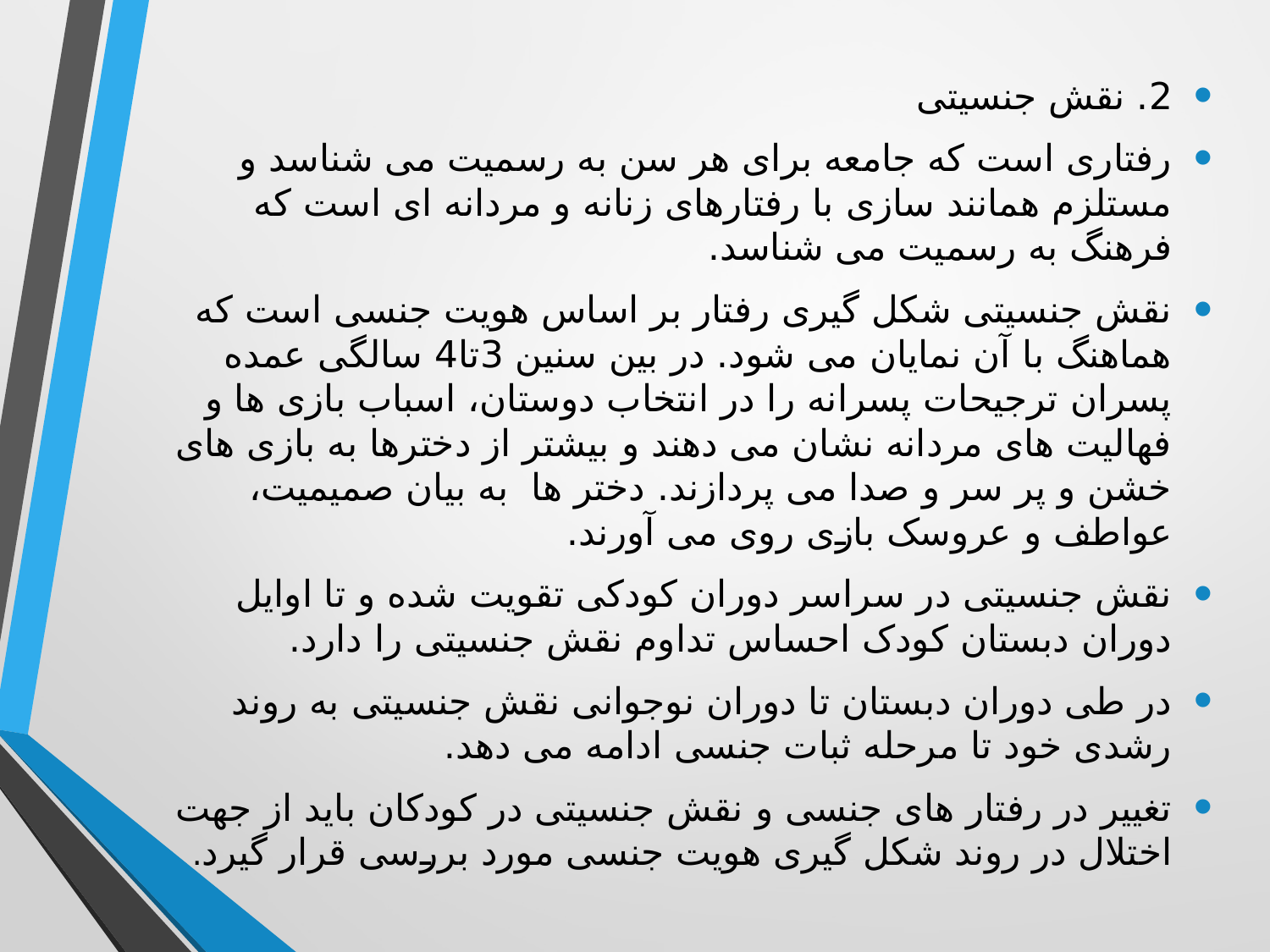

2. نقش جنسیتی
رفتاری است که جامعه برای هر سن به رسمیت می شناسد و مستلزم همانند سازی با رفتارهای زنانه و مردانه ای است که فرهنگ به رسمیت می شناسد.
نقش جنسیتی شکل گیری رفتار بر اساس هویت جنسی است که هماهنگ با آن نمایان می شود. در بین سنین 3تا4 سالگی عمده پسران ترجیحات پسرانه را در انتخاب دوستان، اسباب بازی ها و فهالیت های مردانه نشان می دهند و بیشتر از دخترها به بازی های خشن و پر سر و صدا می پردازند. دختر ها  به بیان صمیمیت، عواطف و عروسک بازی روی می آورند.
نقش جنسیتی در سراسر دوران کودکی تقویت شده و تا اوایل دوران دبستان کودک احساس تداوم نقش جنسیتی را دارد.
در طی دوران دبستان تا دوران نوجوانی نقش جنسیتی به روند رشدی خود تا مرحله ثبات جنسی ادامه می دهد.
تغییر در رفتار های جنسی و نقش جنسیتی در کودکان باید از جهت اختلال در روند شکل گیری هویت جنسی مورد بررسی قرار گیرد.